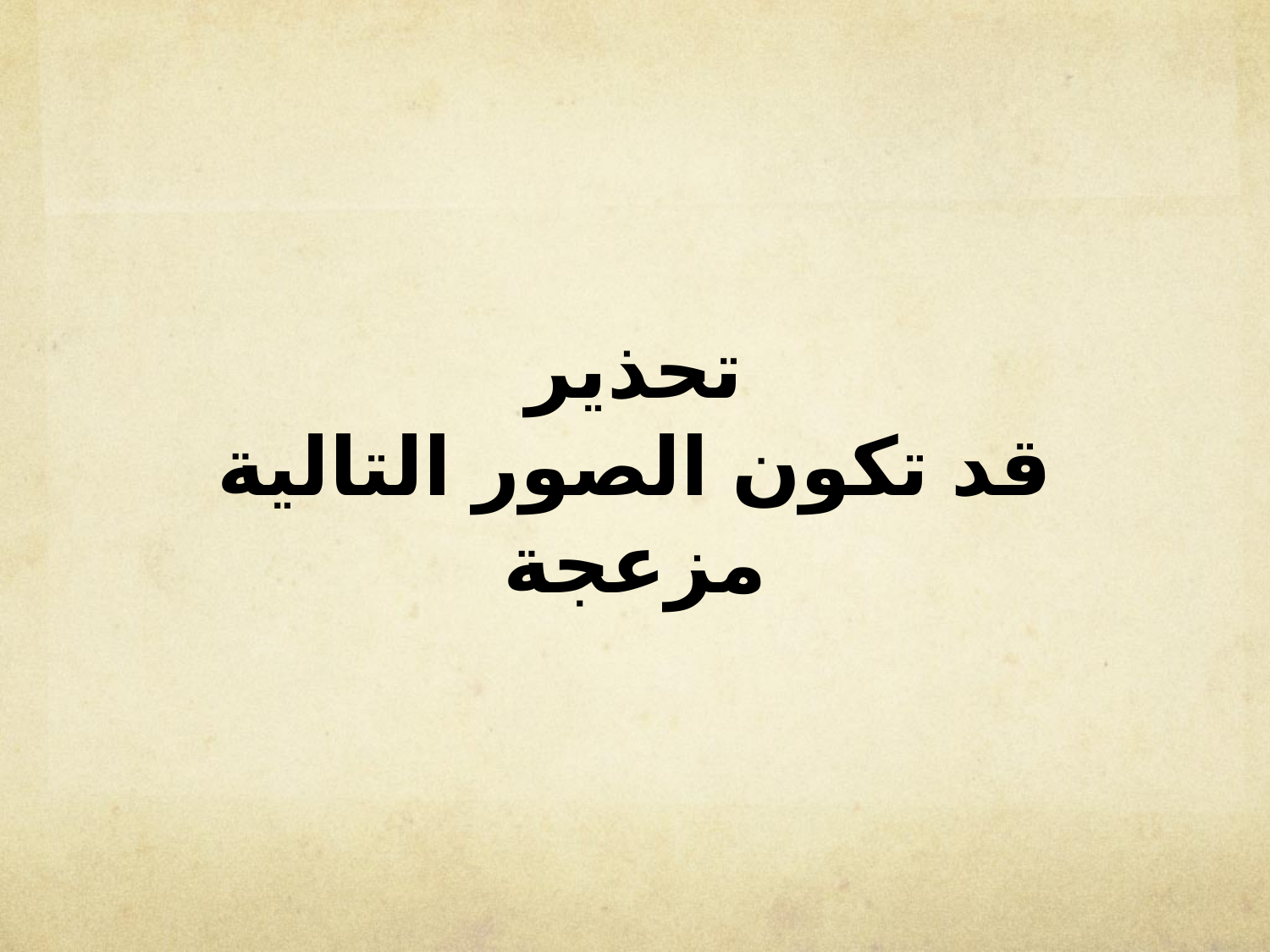

# تحذير قد تكون الصور التالية مزعجة